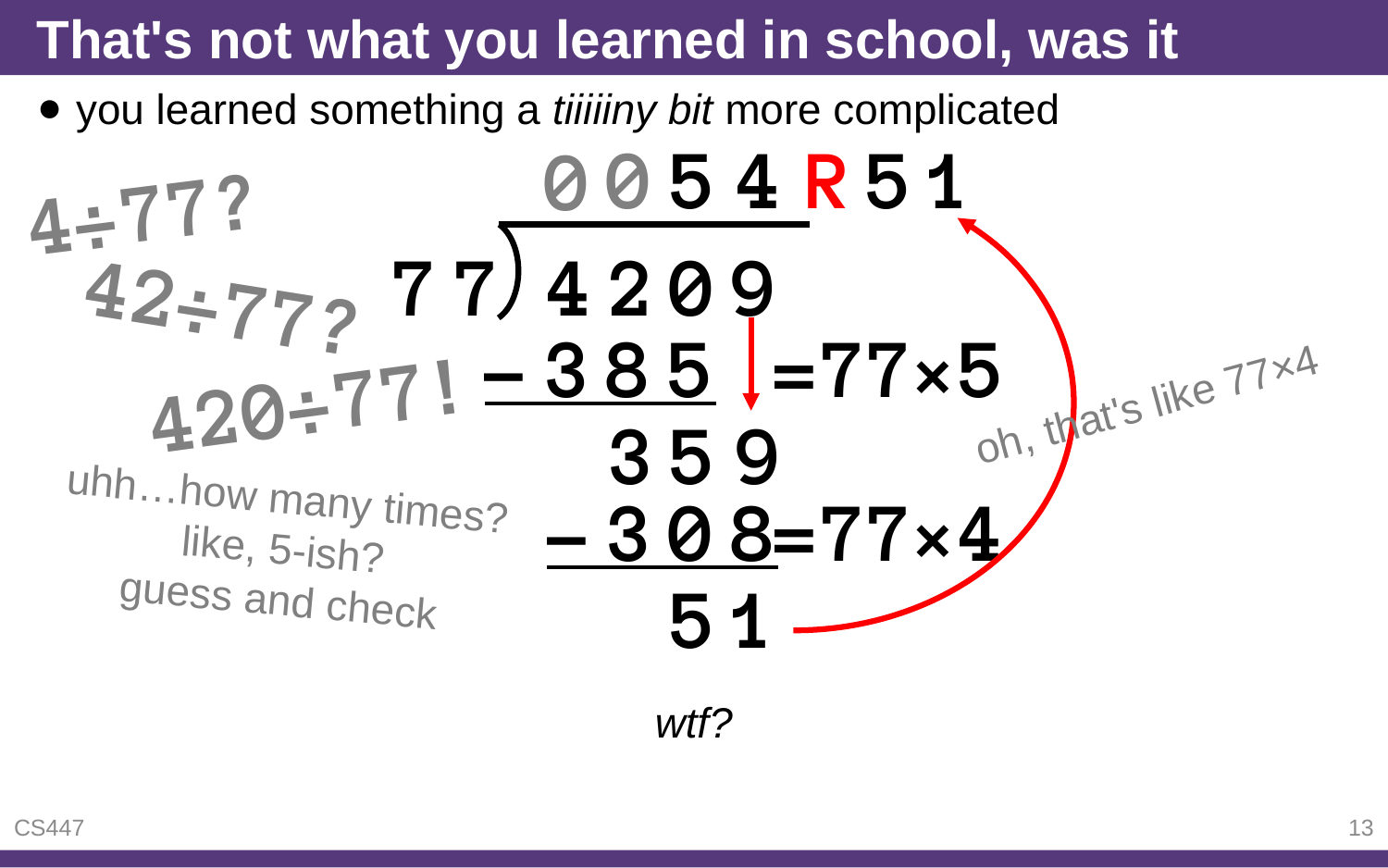

# That's not what you learned in school, was it
you learned something a tiiiiiny bit more complicated
0
4
R51
5
0
4÷77?

77
4209

42÷77?
=77×5
-385
9
420÷77!
oh, that's like 77×4
35
uhh…how many times?
like, 5-ish?
guess and check
=77×4
-308
51
wtf?
CS447
13